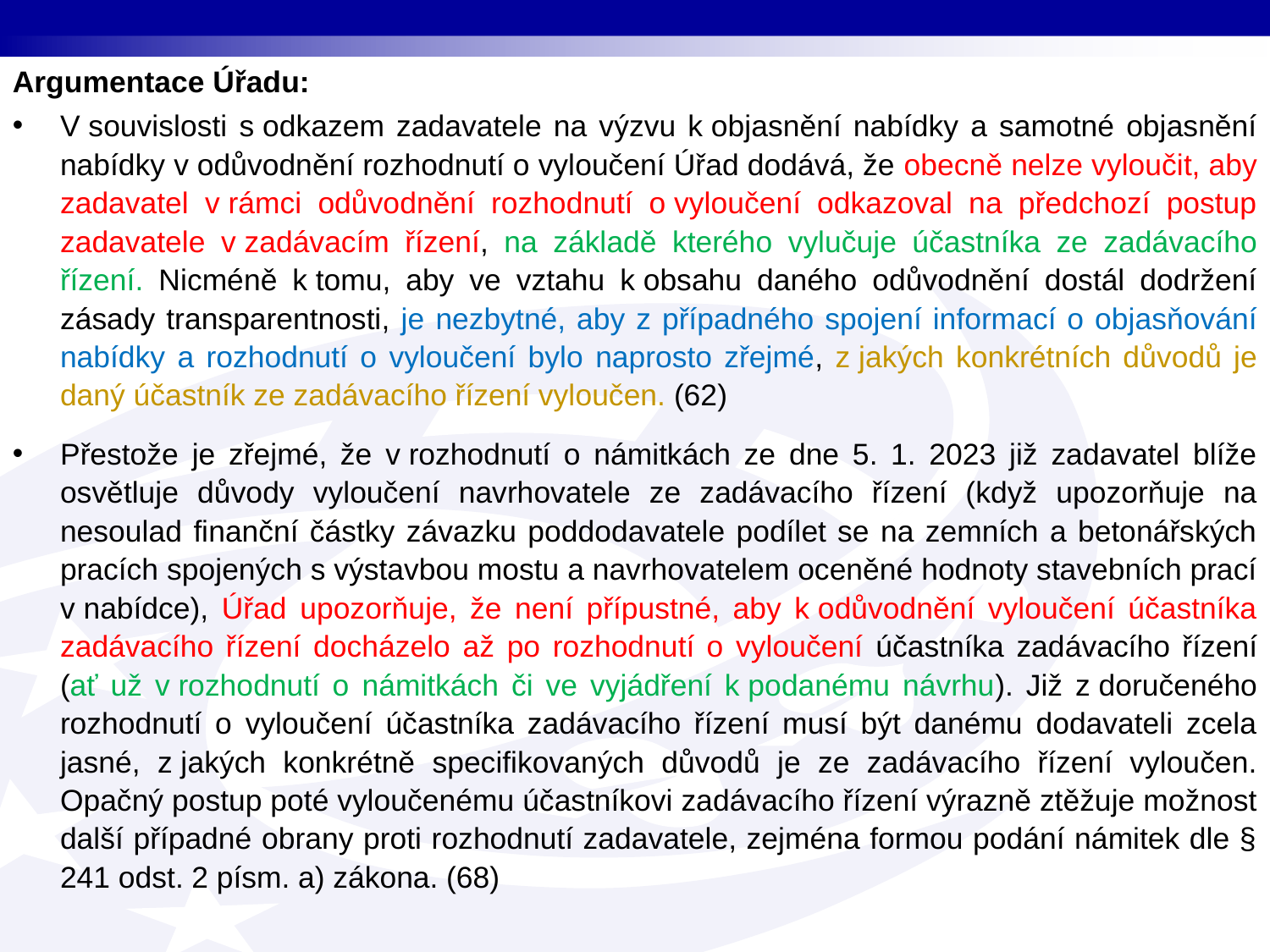

Argumentace Úřadu:
V souvislosti s odkazem zadavatele na výzvu k objasnění nabídky a samotné objasnění nabídky v odůvodnění rozhodnutí o vyloučení Úřad dodává, že obecně nelze vyloučit, aby zadavatel v rámci odůvodnění rozhodnutí o vyloučení odkazoval na předchozí postup zadavatele v zadávacím řízení, na základě kterého vylučuje účastníka ze zadávacího řízení. Nicméně k tomu, aby ve vztahu k obsahu daného odůvodnění dostál dodržení zásady transparentnosti, je nezbytné, aby z případného spojení informací o objasňování nabídky a rozhodnutí o vyloučení bylo naprosto zřejmé, z jakých konkrétních důvodů je daný účastník ze zadávacího řízení vyloučen. (62)
Přestože je zřejmé, že v rozhodnutí o námitkách ze dne 5. 1. 2023 již zadavatel blíže osvětluje důvody vyloučení navrhovatele ze zadávacího řízení (když upozorňuje na nesoulad finanční částky závazku poddodavatele podílet se na zemních a betonářských pracích spojených s výstavbou mostu a navrhovatelem oceněné hodnoty stavebních prací v nabídce), Úřad upozorňuje, že není přípustné, aby k odůvodnění vyloučení účastníka zadávacího řízení docházelo až po rozhodnutí o vyloučení účastníka zadávacího řízení (ať už v rozhodnutí o námitkách či ve vyjádření k podanému návrhu). Již z doručeného rozhodnutí o vyloučení účastníka zadávacího řízení musí být danému dodavateli zcela jasné, z jakých konkrétně specifikovaných důvodů je ze zadávacího řízení vyloučen. Opačný postup poté vyloučenému účastníkovi zadávacího řízení výrazně ztěžuje možnost další případné obrany proti rozhodnutí zadavatele, zejména formou podání námitek dle § 241 odst. 2 písm. a) zákona. (68)